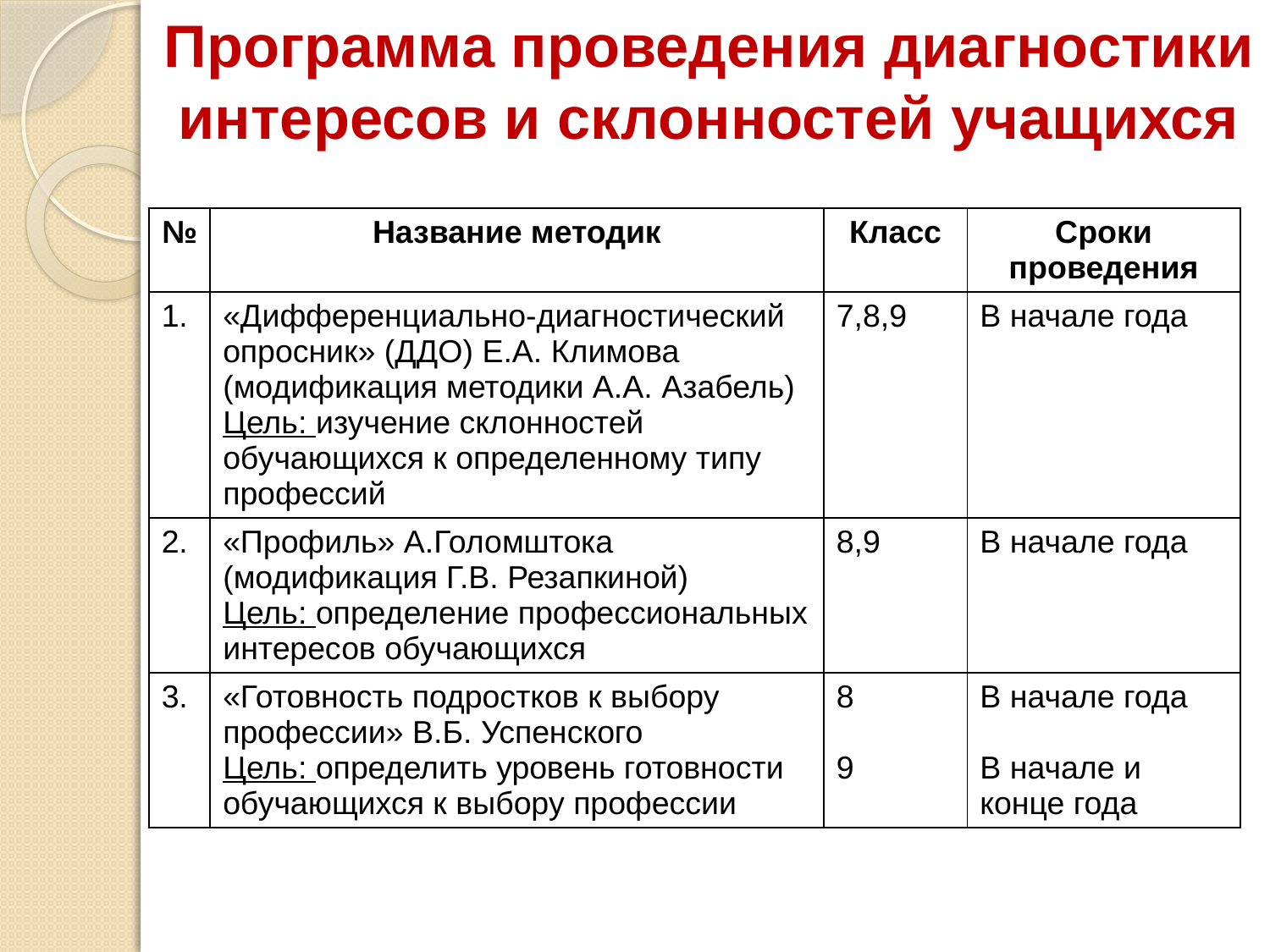

# Программа проведения диагностики интересов и склонностей учащихся
| № | Название методик | Класс | Сроки проведения |
| --- | --- | --- | --- |
| 1. | «Дифференциально-диагностический опросник» (ДДО) Е.А. Климова (модификация методики А.А. Азабель) Цель: изучение склонностей обучающихся к определенному типу профессий | 7,8,9 | В начале года |
| 2. | «Профиль» А.Голомштока (модификация Г.В. Резапкиной) Цель: определение профессиональных интересов обучающихся | 8,9 | В начале года |
| 3. | «Готовность подростков к выбору профессии» В.Б. Успенского Цель: определить уровень готовности обучающихся к выбору профессии | 8 9 | В начале года В начале и конце года |